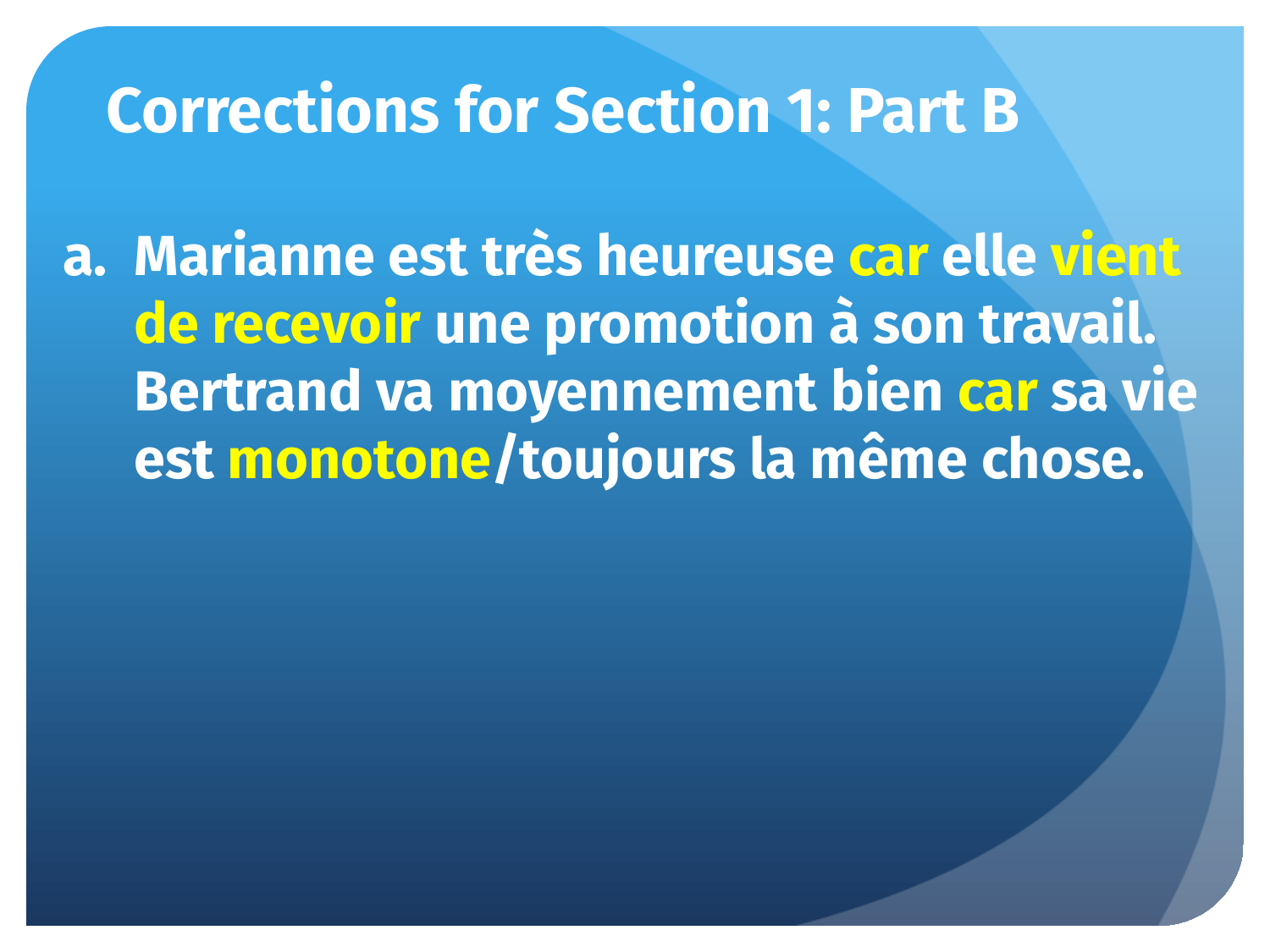

Corrections for Section 1: Part B
Marianne est très heureuse car elle vient de recevoir une promotion à son travail. Bertrand va moyennement bien car sa vie est monotone/toujours la même chose.